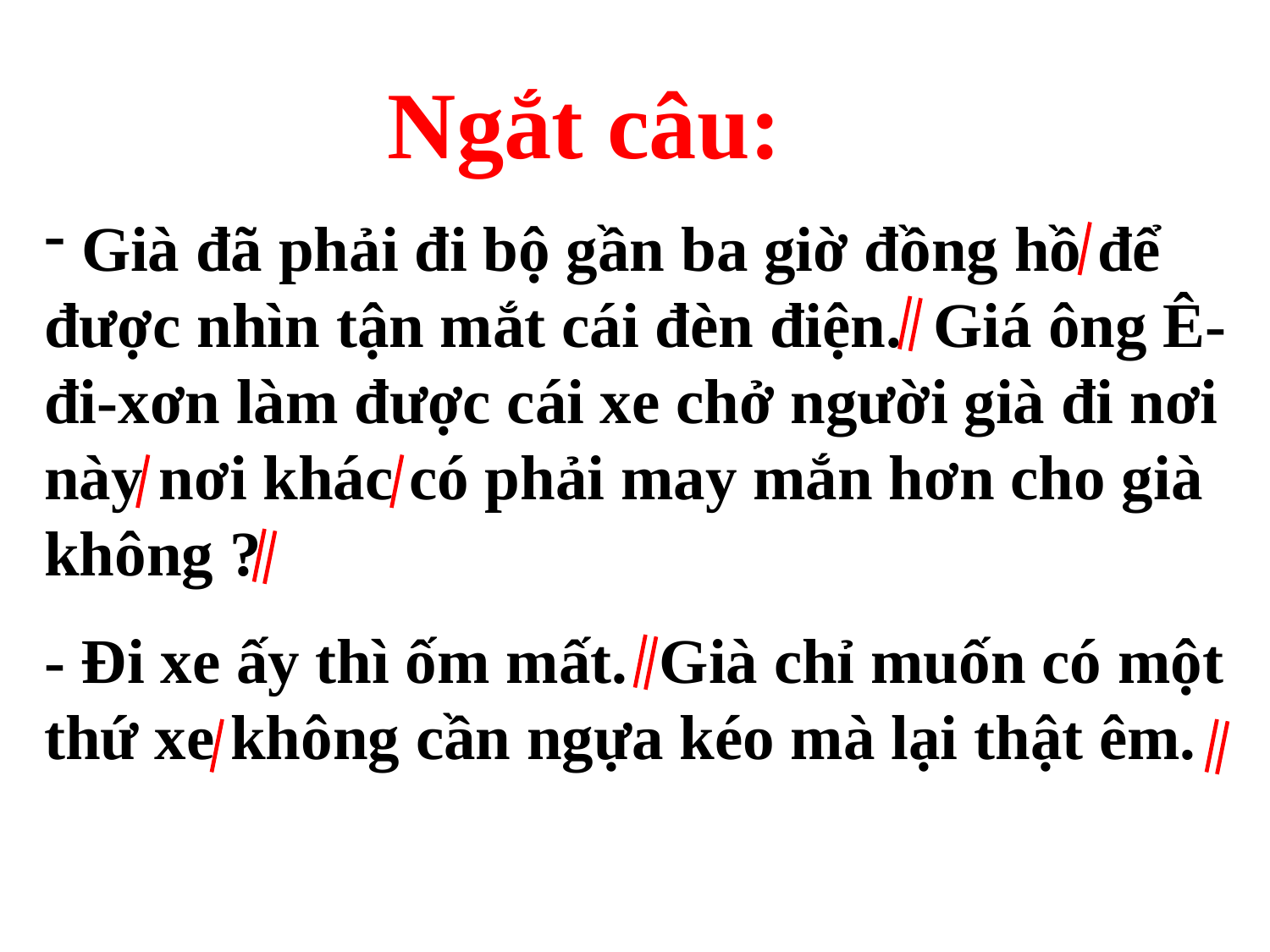

Ngắt câu:
 Già đã phải đi bộ gần ba giờ đồng hồ để được nhìn tận mắt cái đèn điện.  Giá ông Ê-đi-xơn làm được cái xe chở người già đi nơi này nơi khác có phải may mắn hơn cho già không ?
- Đi xe ấy thì ốm mất.  Già chỉ muốn có một thứ xe không cần ngựa kéo mà lại thật êm.